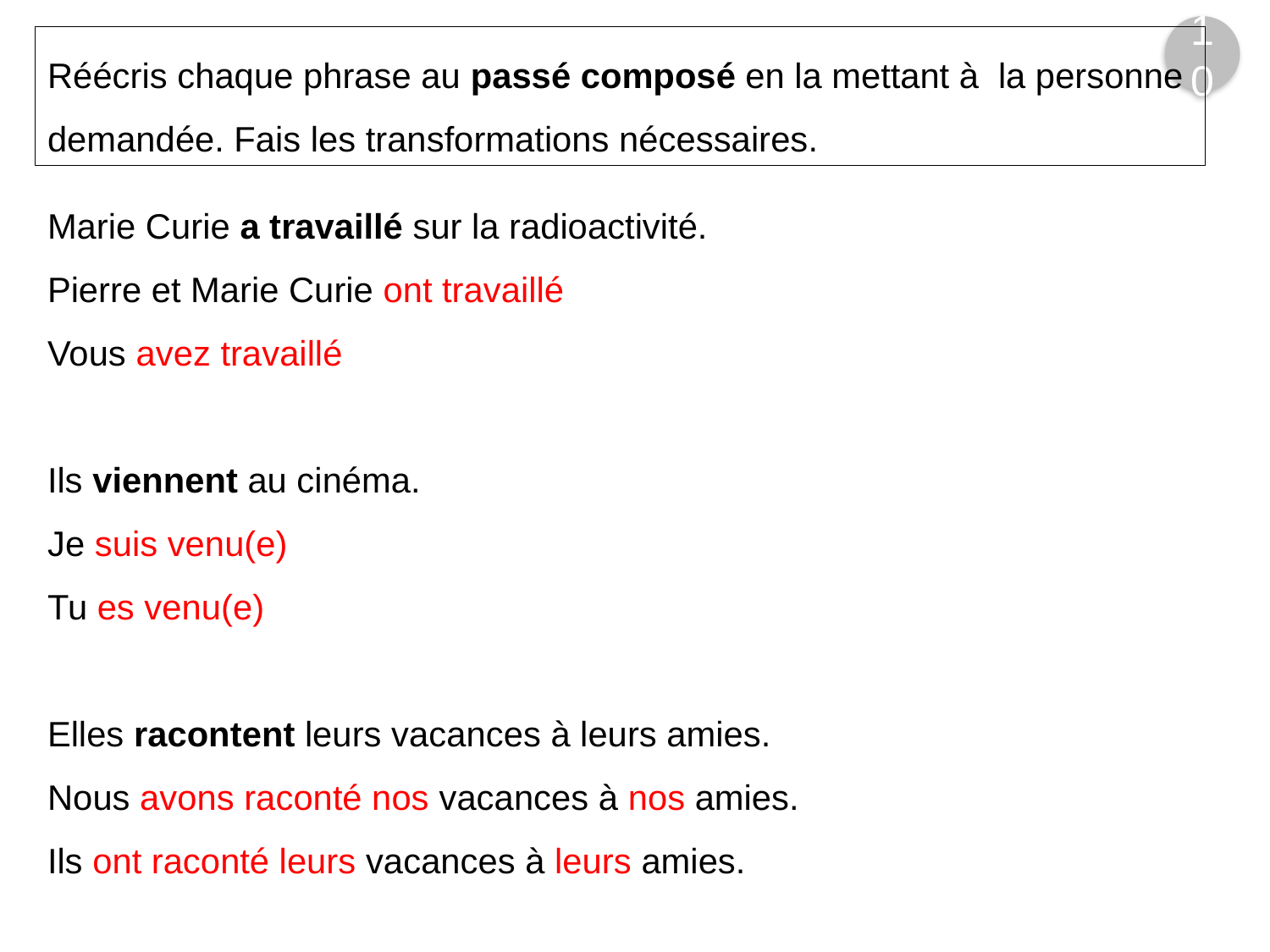

10
Réécris chaque phrase au passé composé en la mettant à  la personne demandée. Fais les transformations nécessaires.
Marie Curie a travaillé sur la radioactivité.
Pierre et Marie Curie ont travaillé
Vous avez travaillé

Ils viennent au cinéma.
Je suis venu(e)
Tu es venu(e)

Elles racontent leurs vacances à leurs amies.
Nous avons raconté nos vacances à nos amies.
Ils ont raconté leurs vacances à leurs amies.